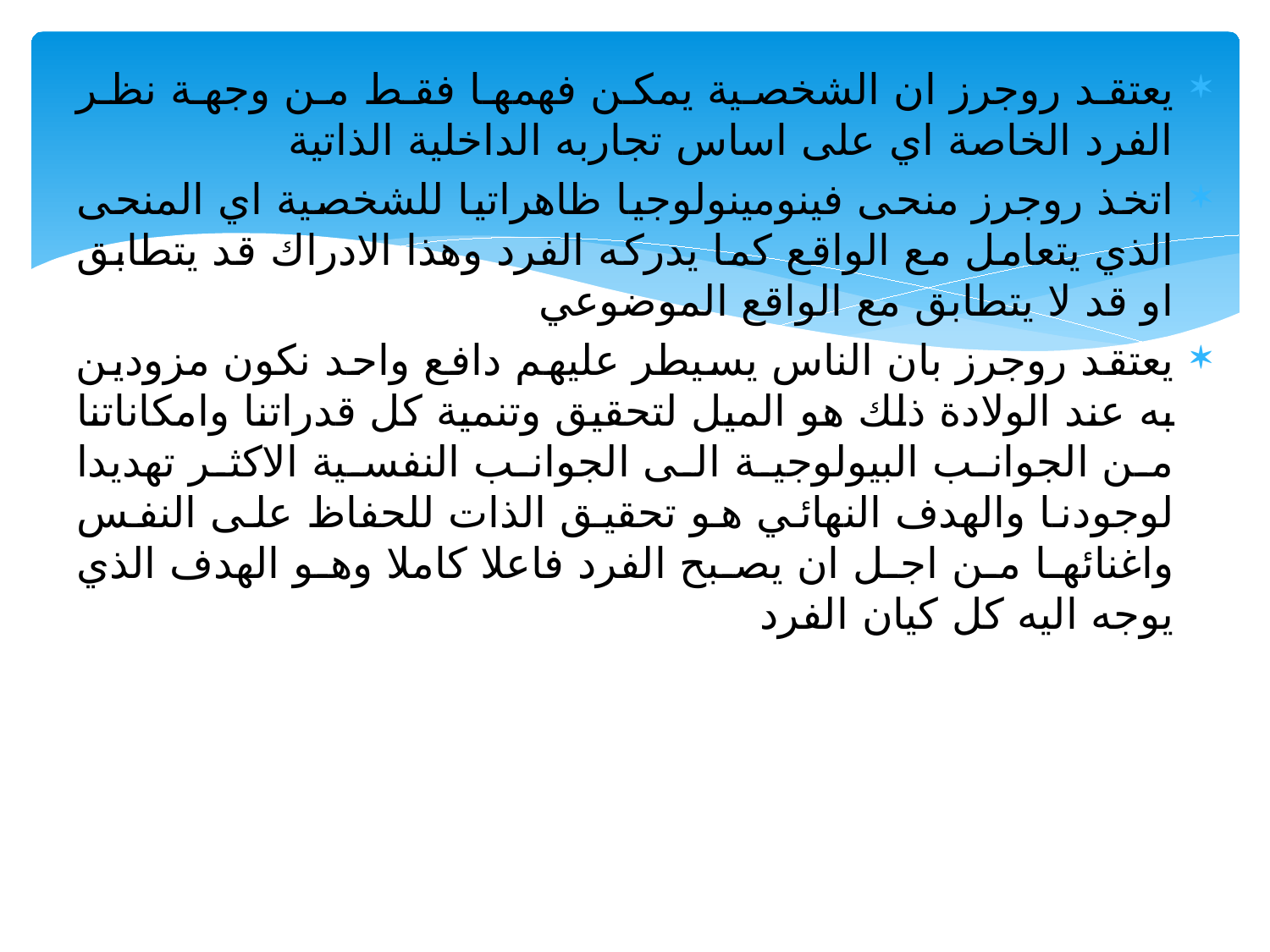

يعتقد روجرز ان الشخصية يمكن فهمها فقط من وجهة نظر الفرد الخاصة اي على اساس تجاربه الداخلية الذاتية
اتخذ روجرز منحى فينومينولوجيا ظاهراتيا للشخصية اي المنحى الذي يتعامل مع الواقع كما يدركه الفرد وهذا الادراك قد يتطابق او قد لا يتطابق مع الواقع الموضوعي
يعتقد روجرز بان الناس يسيطر عليهم دافع واحد نكون مزودين به عند الولادة ذلك هو الميل لتحقيق وتنمية كل قدراتنا وامكاناتنا من الجوانب البيولوجية الى الجوانب النفسية الاكثر تهديدا لوجودنا والهدف النهائي هو تحقيق الذات للحفاظ على النفس واغنائها من اجل ان يصبح الفرد فاعلا كاملا وهو الهدف الذي يوجه اليه كل كيان الفرد